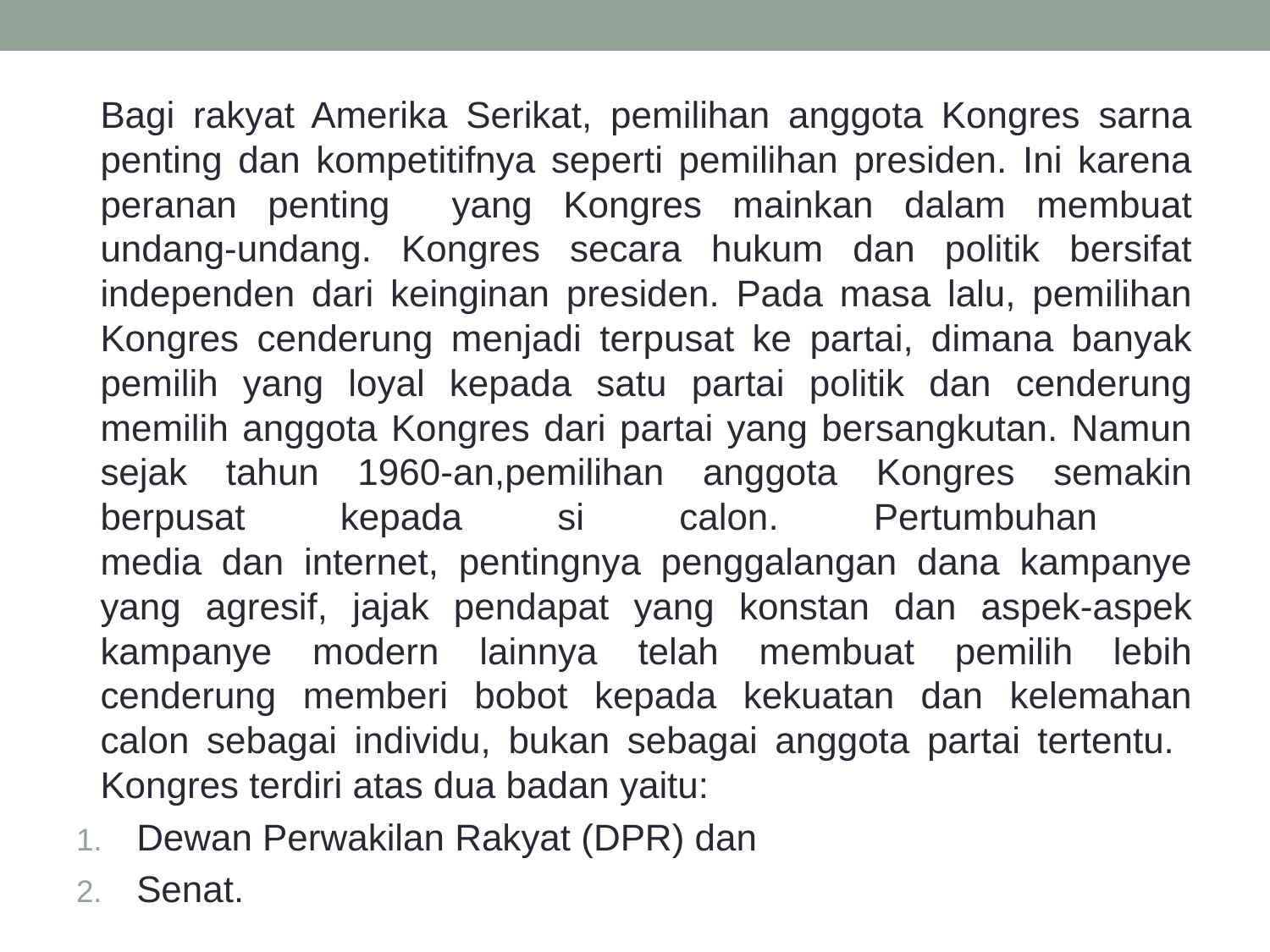

Bagi rakyat Amerika Serikat, pemilihan anggota Kongres sarna penting dan kompetitifnya seperti pemilihan presiden. Ini karena peranan penting  yang Kongres mainkan dalam membuat undang-undang. Kongres secara hukum dan politik bersifat independen dari keinginan presiden. Pada masa lalu, pemilihan Kongres cenderung menjadi terpusat ke partai, dimana banyak pemilih yang loyal kepada satu partai politik dan cenderung memilih anggota Kongres dari partai yang bersangkutan. Namun sejak tahun 1960-an,pemilihan anggota Kongres semakin berpusat kepada si calon. Pertumbuhan
media dan internet, pentingnya penggalangan dana kampanye yang agresif, jajak pendapat yang konstan dan aspek-aspek kampanye modern lainnya telah membuat pemilih lebih cenderung memberi bobot kepada kekuatan dan kelemahan calon sebagai individu, bukan sebagai anggota partai tertentu.
Kongres terdiri atas dua badan yaitu:
Dewan Perwakilan Rakyat (DPR) dan
Senat.